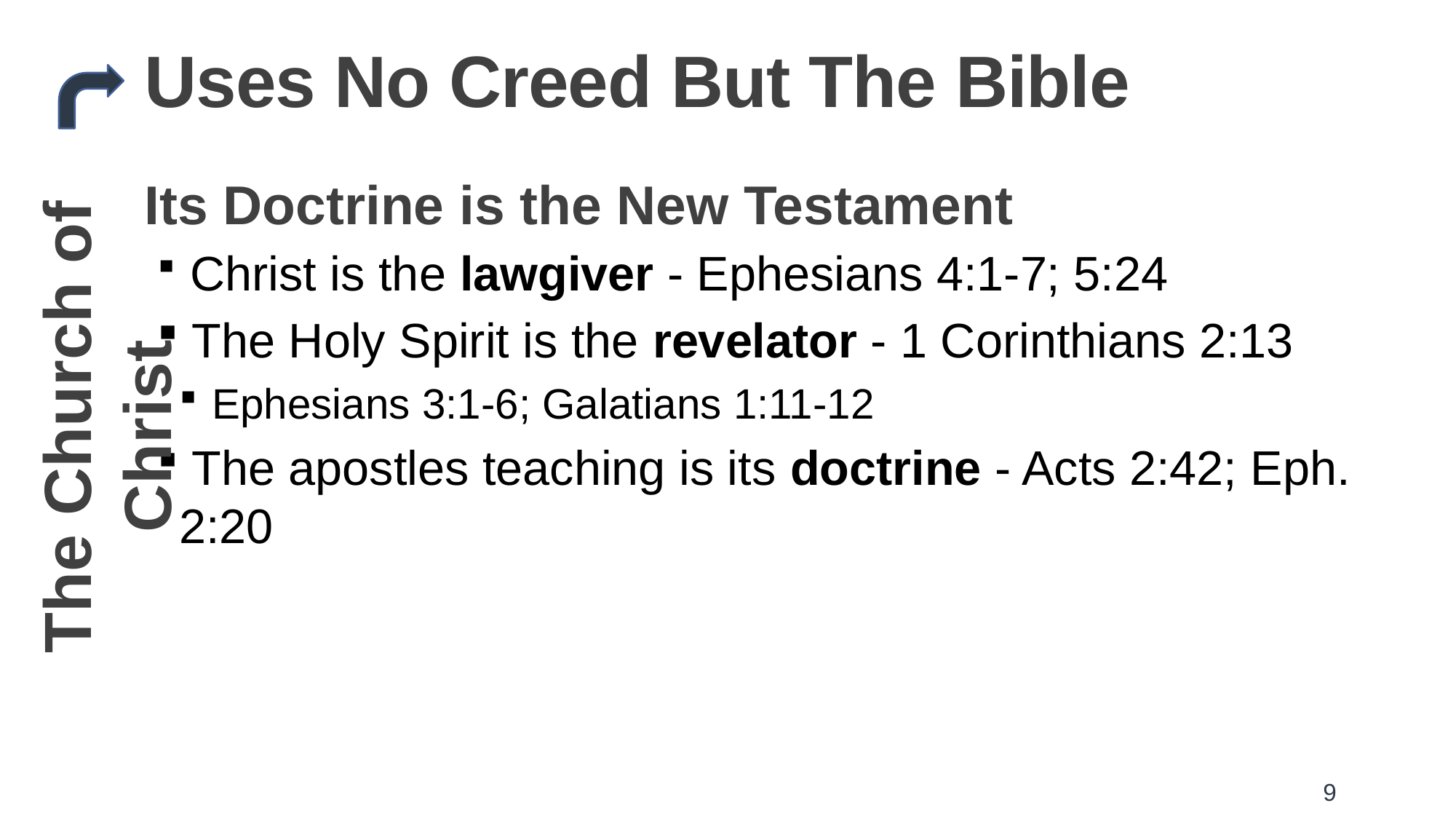

# Uses No Creed But The Bible

Its Doctrine is the New Testament
 Christ is the lawgiver - Ephesians 4:1-7; 5:24
 The Holy Spirit is the revelator - 1 Corinthians 2:13
 Ephesians 3:1-6; Galatians 1:11-12
 The apostles teaching is its doctrine - Acts 2:42; Eph. 2:20

The Church of Christ
9